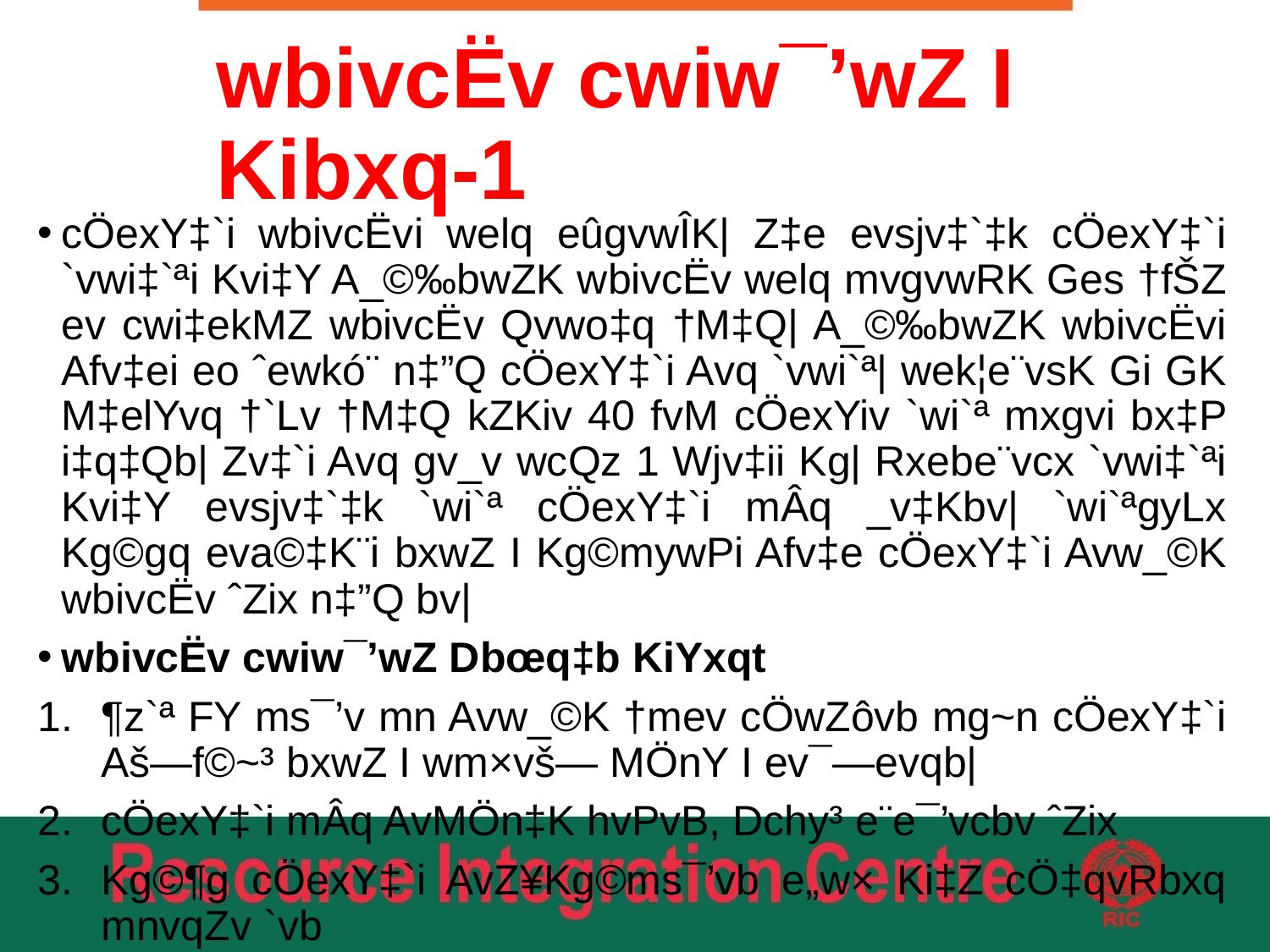

# wbivcËv cwiw¯’wZ I Kibxq-1
cÖexY‡`i wbivcËvi welq eûgvwÎK| Z‡e evsjv‡`‡k cÖexY‡`i `vwi‡`ªi Kvi‡Y A_©‰bwZK wbivcËv welq mvgvwRK Ges †fŠZ ev cwi‡ekMZ wbivcËv Qvwo‡q †M‡Q| A_©‰bwZK wbivcËvi Afv‡ei eo ˆewkó¨ n‡”Q cÖexY‡`i Avq `vwi`ª| wek¦e¨vsK Gi GK M‡elYvq †`Lv †M‡Q kZKiv 40 fvM cÖexYiv `wi`ª mxgvi bx‡P i‡q‡Qb| Zv‡`i Avq gv_v wcQz 1 Wjv‡ii Kg| Rxebe¨vcx `vwi‡`ªi Kvi‡Y evsjv‡`‡k `wi`ª cÖexY‡`i mÂq _v‡Kbv| `wi`ªgyLx Kg©gq eva©‡K¨i bxwZ I Kg©mywPi Afv‡e cÖexY‡`i Avw_©K wbivcËv ˆZix n‡”Q bv|
wbivcËv cwiw¯’wZ Dbœq‡b KiYxqt
¶z`ª FY ms¯’v mn Avw_©K †mev cÖwZôvb mg~n cÖexY‡`i Aš—f©~³ bxwZ I wm×vš— MÖnY I ev¯—evqb|
cÖexY‡`i mÂq AvMÖn‡K hvPvB, Dchy³ e¨e¯’vcbv ˆZix
Kg©¶g cÖexY‡`i AvZ¥Kg©ms¯’vb e„w× Ki‡Z cÖ‡qvRbxq mnvqZv `vb